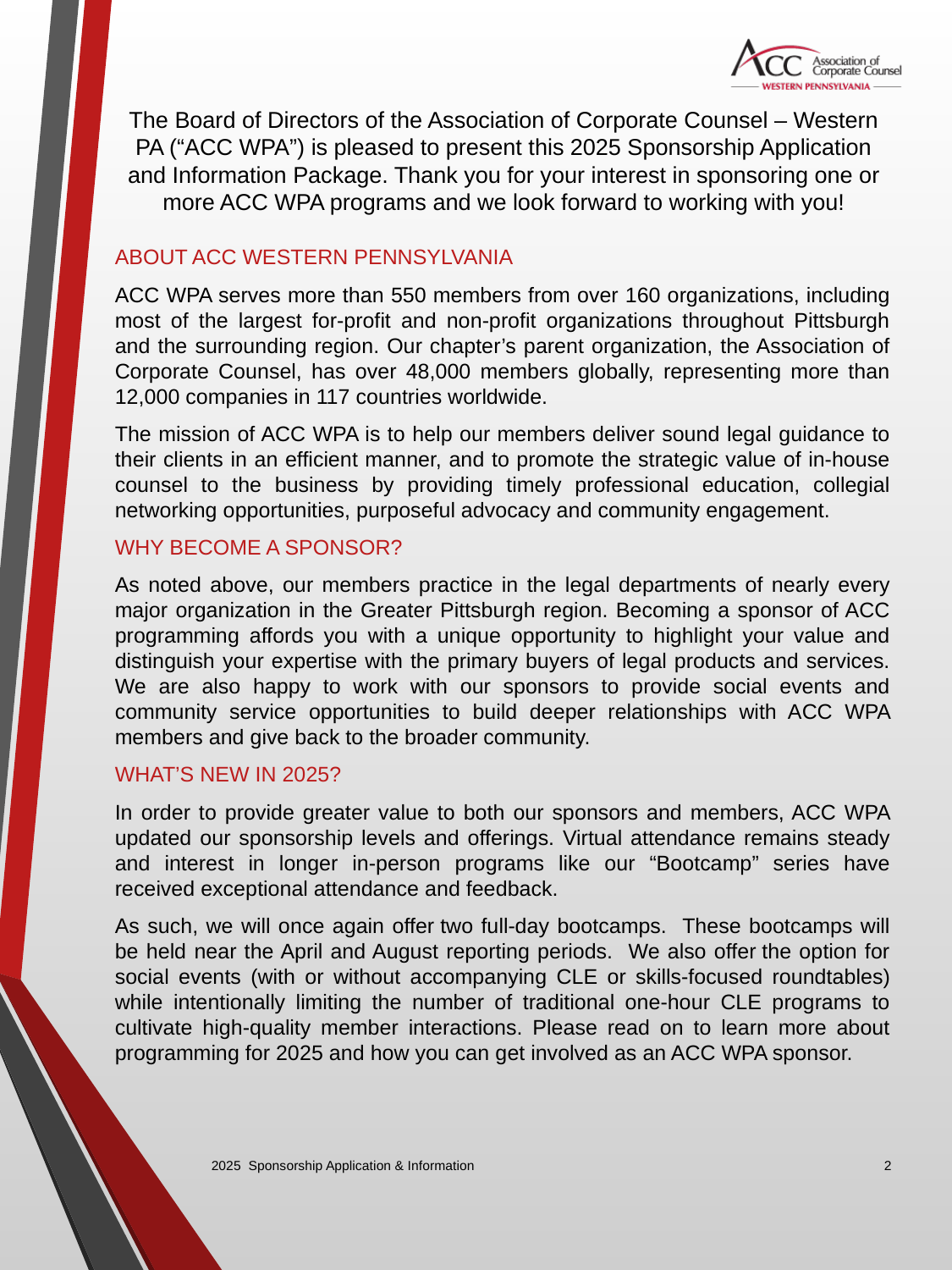

# The Board of Directors of the Association of Corporate Counsel – Western PA (“ACC WPA”) is pleased to present this 2025 Sponsorship Application and Information Package. Thank you for your interest in sponsoring one or more ACC WPA programs and we look forward to working with you!
ABOUT ACC WESTERN PENNSYLVANIA
ACC WPA serves more than 550 members from over 160 organizations, including most of the largest for-profit and non-profit organizations throughout Pittsburgh and the surrounding region. Our chapter’s parent organization, the Association of Corporate Counsel, has over 48,000 members globally, representing more than 12,000 companies in 117 countries worldwide.
The mission of ACC WPA is to help our members deliver sound legal guidance to their clients in an efficient manner, and to promote the strategic value of in-house counsel to the business by providing timely professional education, collegial networking opportunities, purposeful advocacy and community engagement.
WHY BECOME A SPONSOR?
As noted above, our members practice in the legal departments of nearly every major organization in the Greater Pittsburgh region. Becoming a sponsor of ACC programming affords you with a unique opportunity to highlight your value and distinguish your expertise with the primary buyers of legal products and services. We are also happy to work with our sponsors to provide social events and community service opportunities to build deeper relationships with ACC WPA members and give back to the broader community.
WHAT’S NEW IN 2025?
In order to provide greater value to both our sponsors and members, ACC WPA updated our sponsorship levels and offerings. Virtual attendance remains steady and interest in longer in-person programs like our “Bootcamp” series have received exceptional attendance and feedback.
As such, we will once again offer two full-day bootcamps.  These bootcamps will be held near the April and August reporting periods.  We also offer the option for social events (with or without accompanying CLE or skills-focused roundtables) while intentionally limiting the number of traditional one-hour CLE programs to cultivate high-quality member interactions. Please read on to learn more about programming for 2025 and how you can get involved as an ACC WPA sponsor.
2025  Sponsorship Application & Information
2